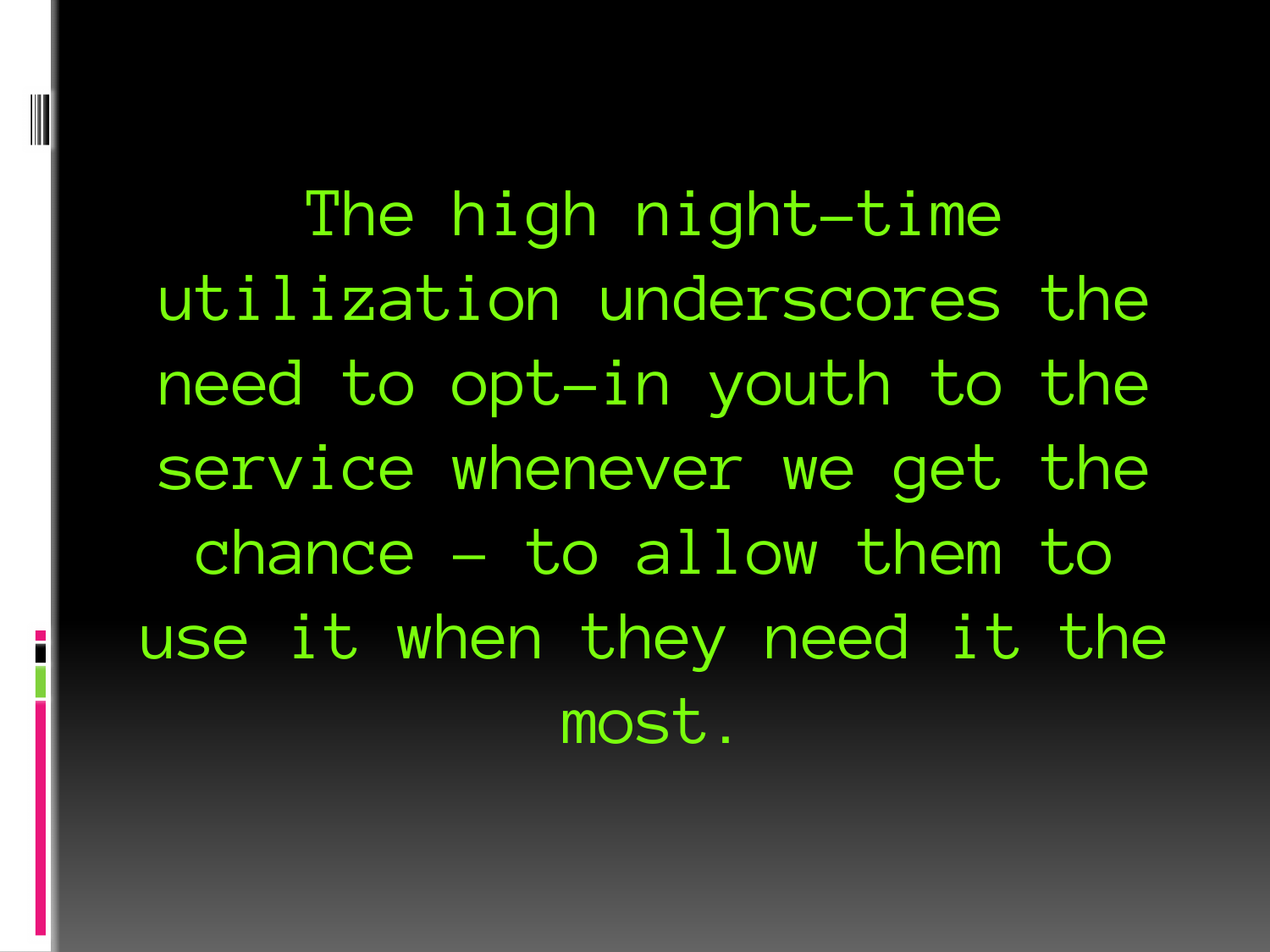

# The high night-time utilization underscores the need to opt-in youth to the service whenever we get the chance – to allow them to use it when they need it the most.